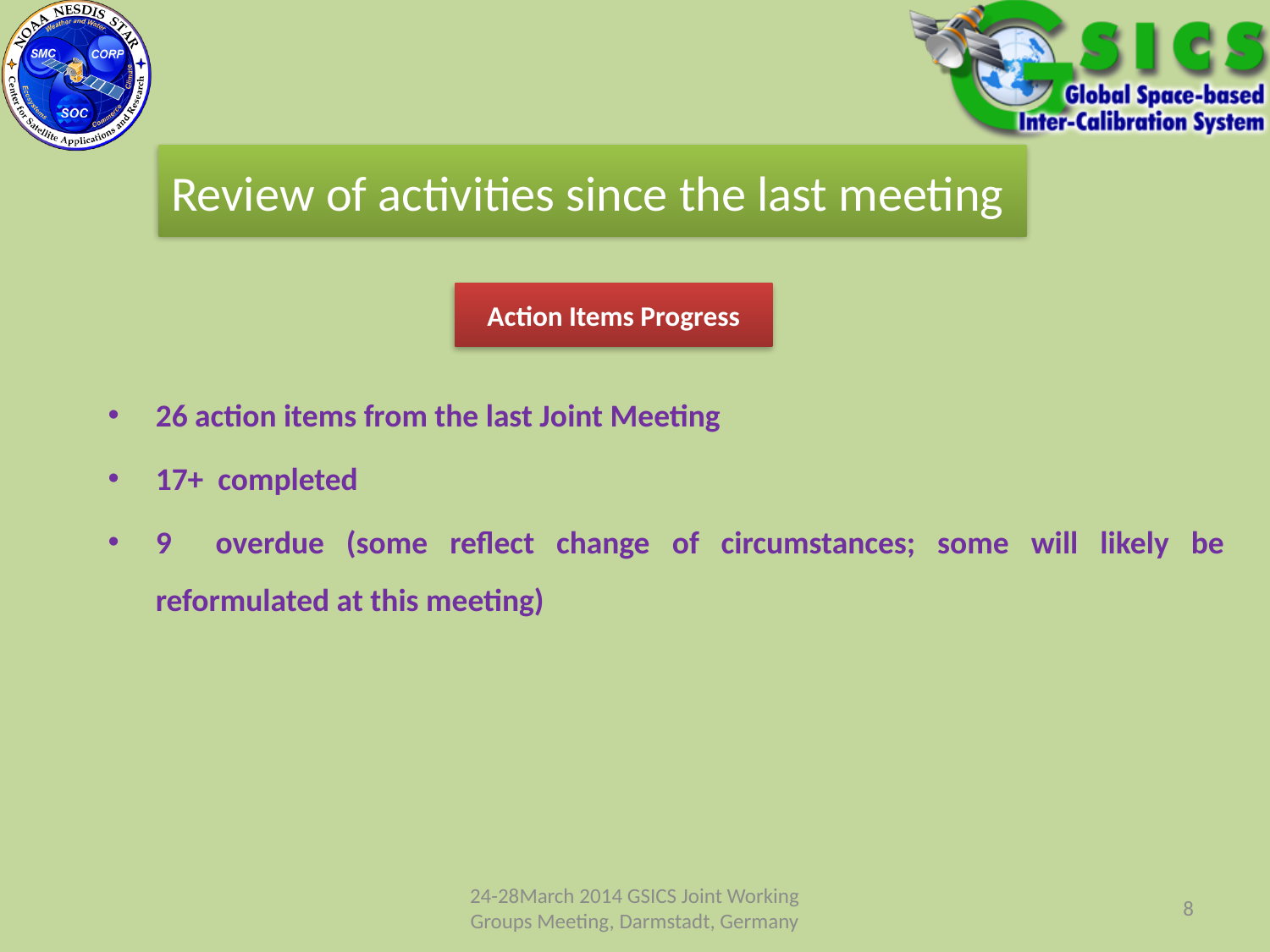

Review of activities since the last meeting
Action Items Progress
26 action items from the last Joint Meeting
17+  completed
9  overdue (some reflect change of circumstances; some will likely be reformulated at this meeting)
24-28March 2014 GSICS Joint Working Groups Meeting, Darmstadt, Germany
8